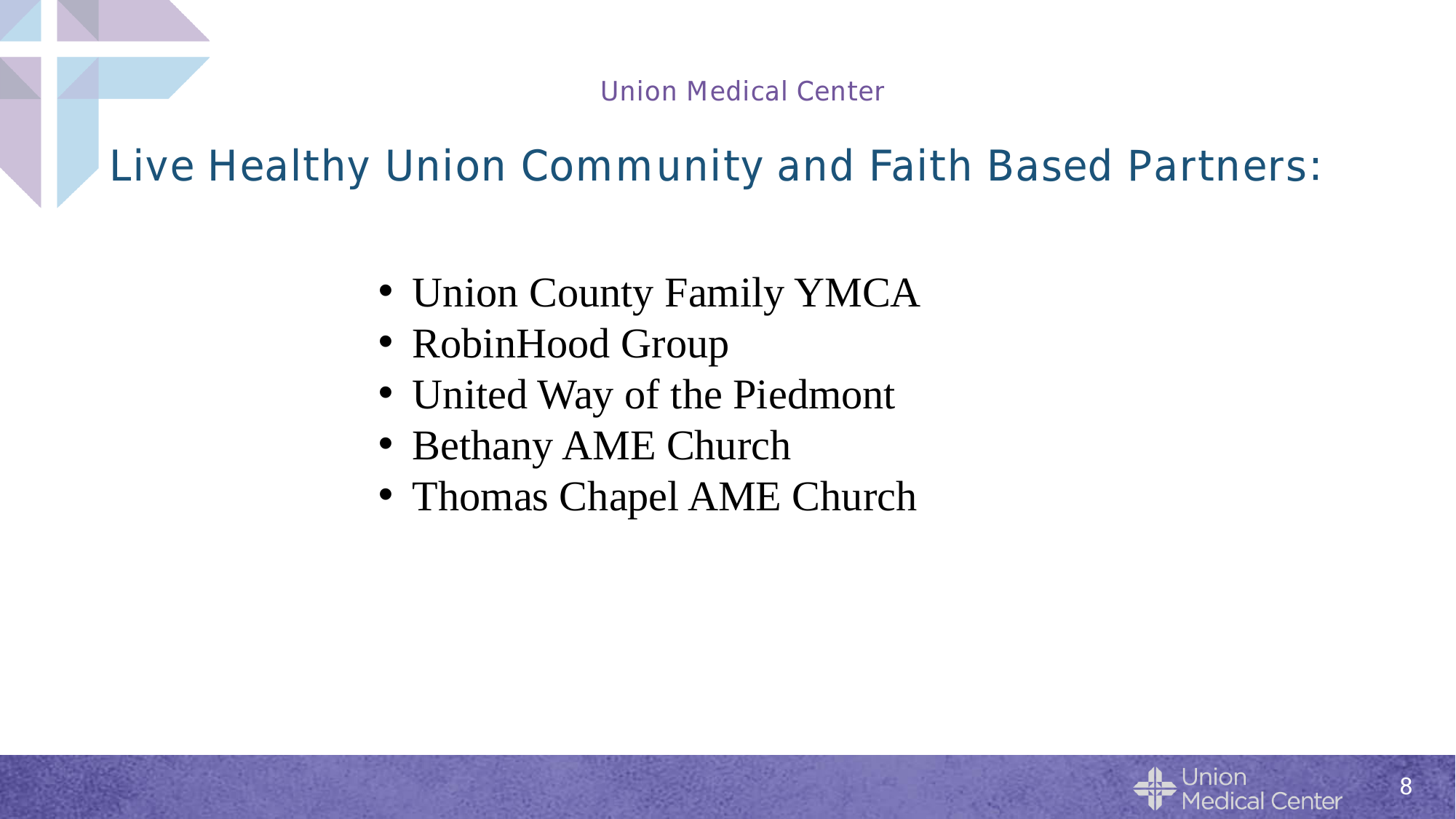

# Union Medical Center

Live Healthy Union Community and Faith Based Partners:
Union County Family YMCA
RobinHood Group
United Way of the Piedmont
Bethany AME Church
Thomas Chapel AME Church
8